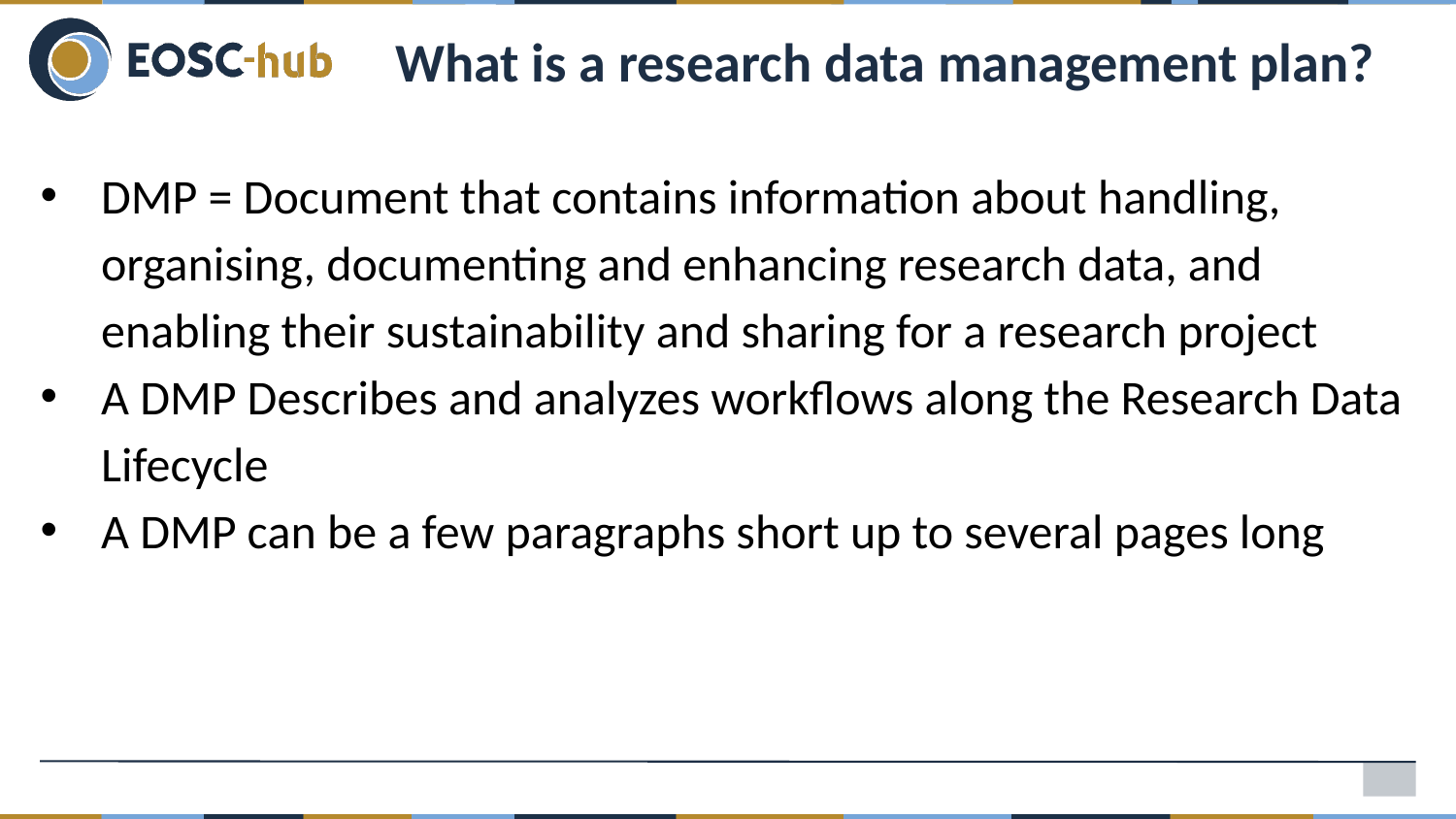

# What is a research data management plan?
DMP = Document that contains information about handling, organising, documenting and enhancing research data, and enabling their sustainability and sharing for a research project
A DMP Describes and analyzes workflows along the Research Data Lifecycle
A DMP can be a few paragraphs short up to several pages long